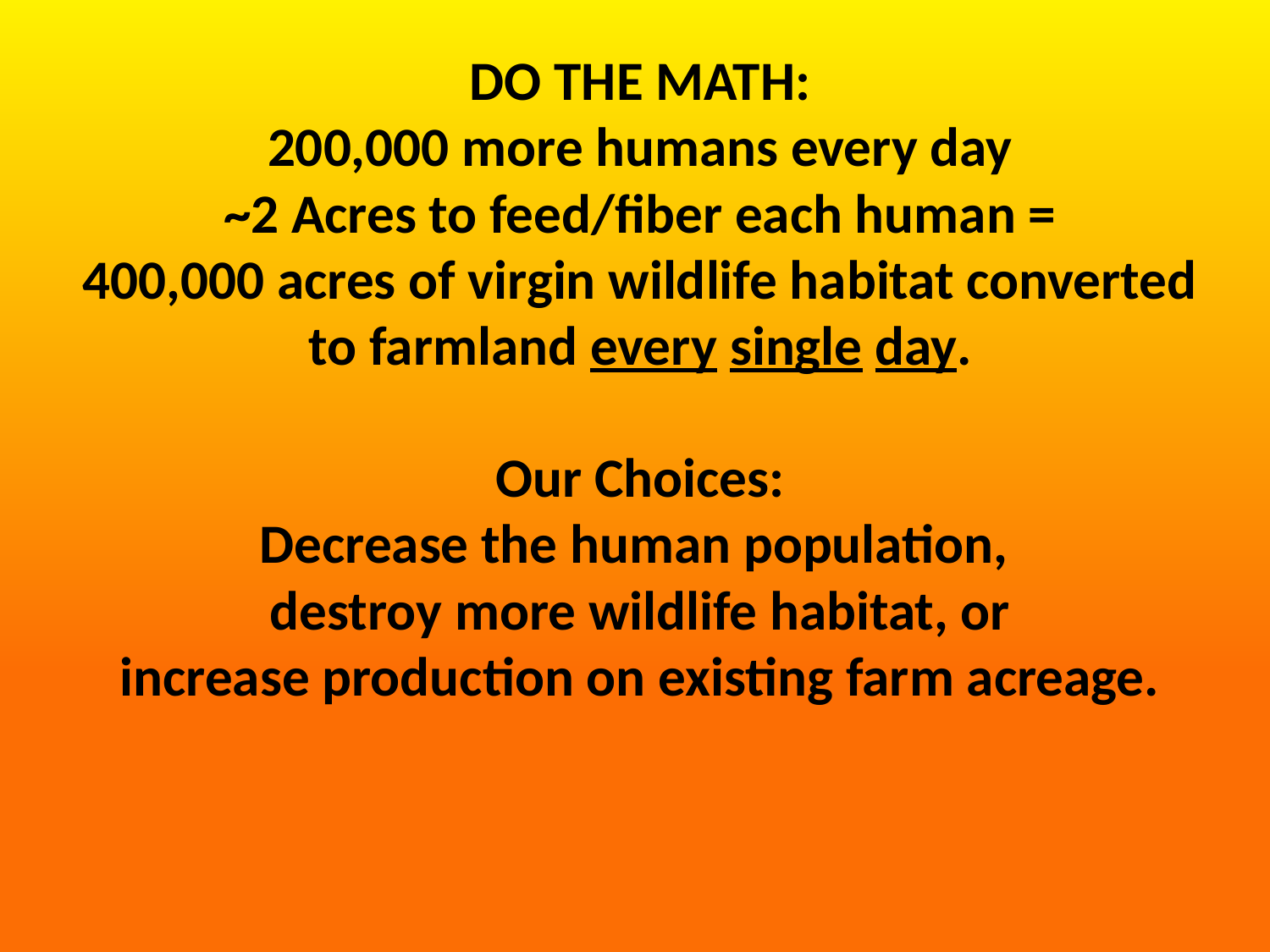

# DO THE MATH: 200,000 more humans every day ~2 Acres to feed/fiber each human = 400,000 acres of virgin wildlife habitat converted to farmland every single day. Our Choices: Decrease the human population, destroy more wildlife habitat, or increase production on existing farm acreage.